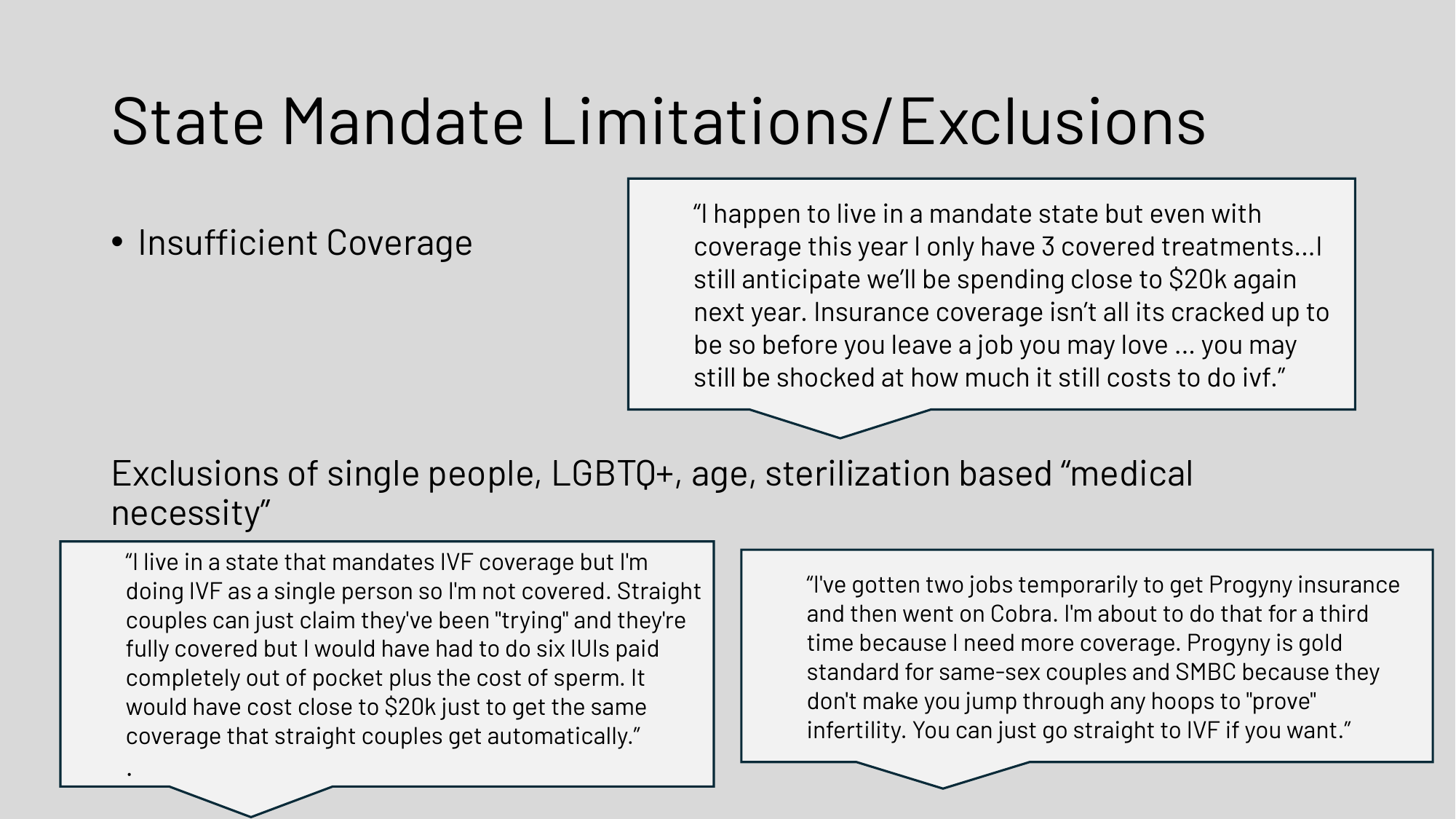

# State Mandate Limitations/Exclusions
“I happen to live in a mandate state but even with coverage this year I only have 3 covered treatments…I still anticipate we’ll be spending close to $20k again next year. Insurance coverage isn’t all its cracked up to be so before you leave a job you may love … you may still be shocked at how much it still costs to do ivf.”
Insufficient Coverage

Exclusions of single people, LGBTQ+, age, sterilization based “medical necessity”

“I live in a state that mandates IVF coverage but I'm doing IVF as a single person so I'm not covered. Straight couples can just claim they've been "trying" and they're fully covered but I would have had to do six IUIs paid completely out of pocket plus the cost of sperm. It would have cost close to $20k just to get the same coverage that straight couples get automatically.”
.
“I've gotten two jobs temporarily to get Progyny insurance and then went on Cobra. I'm about to do that for a third time because I need more coverage. Progyny is gold standard for same-sex couples and SMBC because they don't make you jump through any hoops to "prove" infertility. You can just go straight to IVF if you want.”